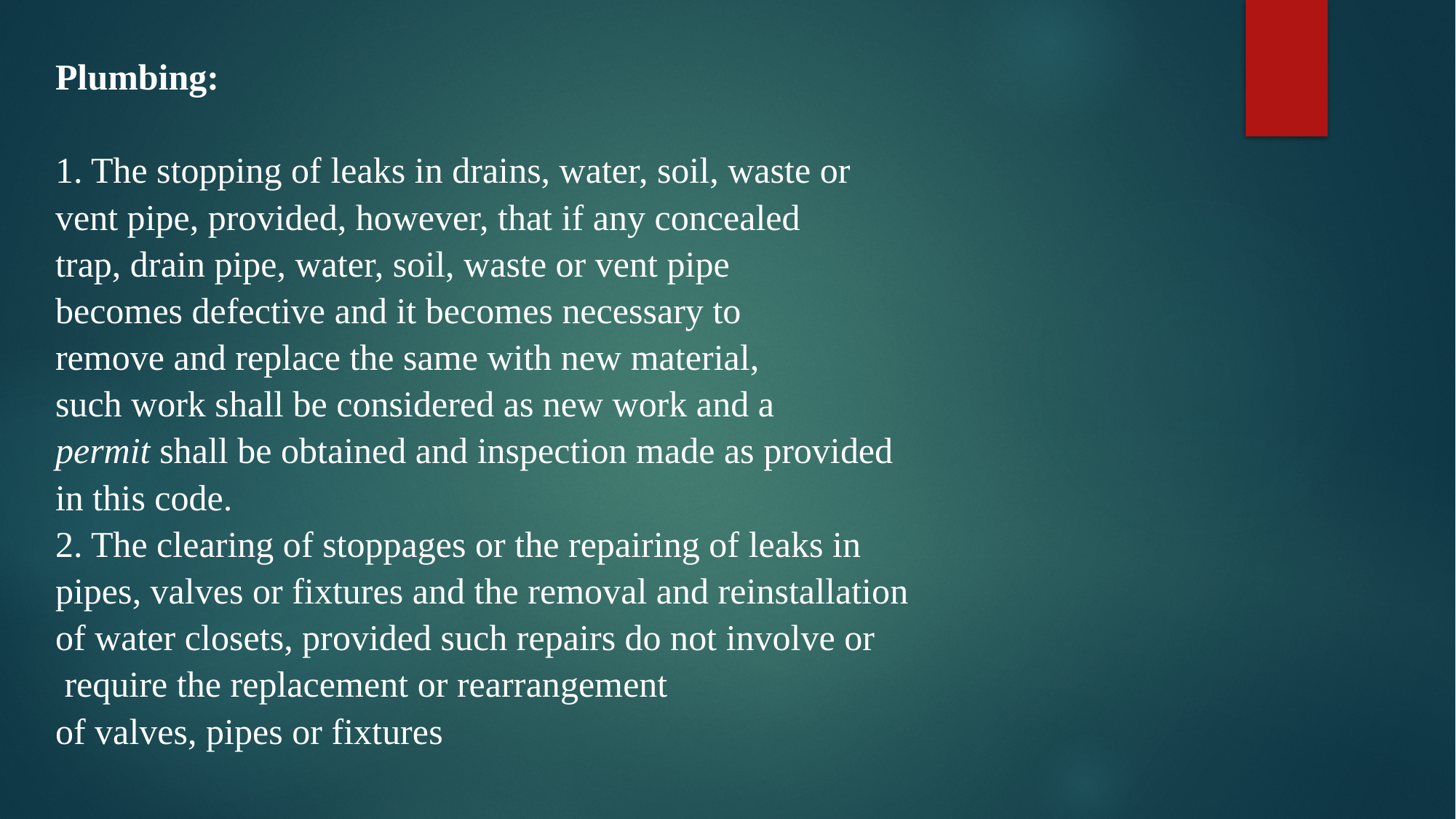

Plumbing:

1. The stopping of leaks in drains, water, soil, waste or
vent pipe, provided, however, that if any concealed
trap, drain pipe, water, soil, waste or vent pipe
becomes defective and it becomes necessary to
remove and replace the same with new material,
such work shall be considered as new work and a
permit shall be obtained and inspection made as provided
in this code.
2. The clearing of stoppages or the repairing of leaks in
pipes, valves or fixtures and the removal and reinstallation
of water closets, provided such repairs do not involve or
 require the replacement or rearrangement
of valves, pipes or fixtures